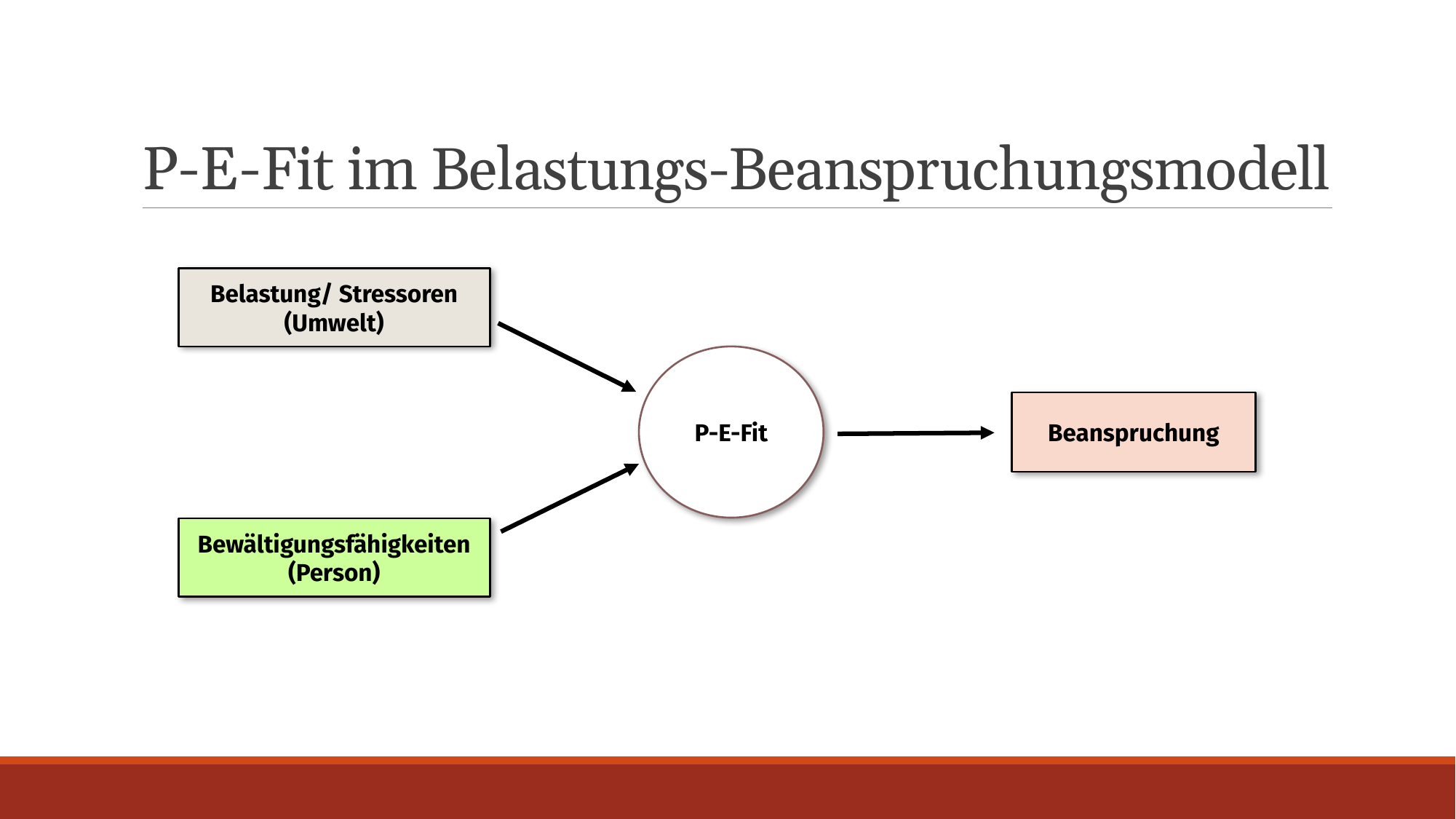

# P-E-Fit im Belastungs-Beanspruchungsmodell
Belastung/ Stressoren (Umwelt)
P-E-Fit
Beanspruchung
Bewältigungsfähigkeiten (Person)